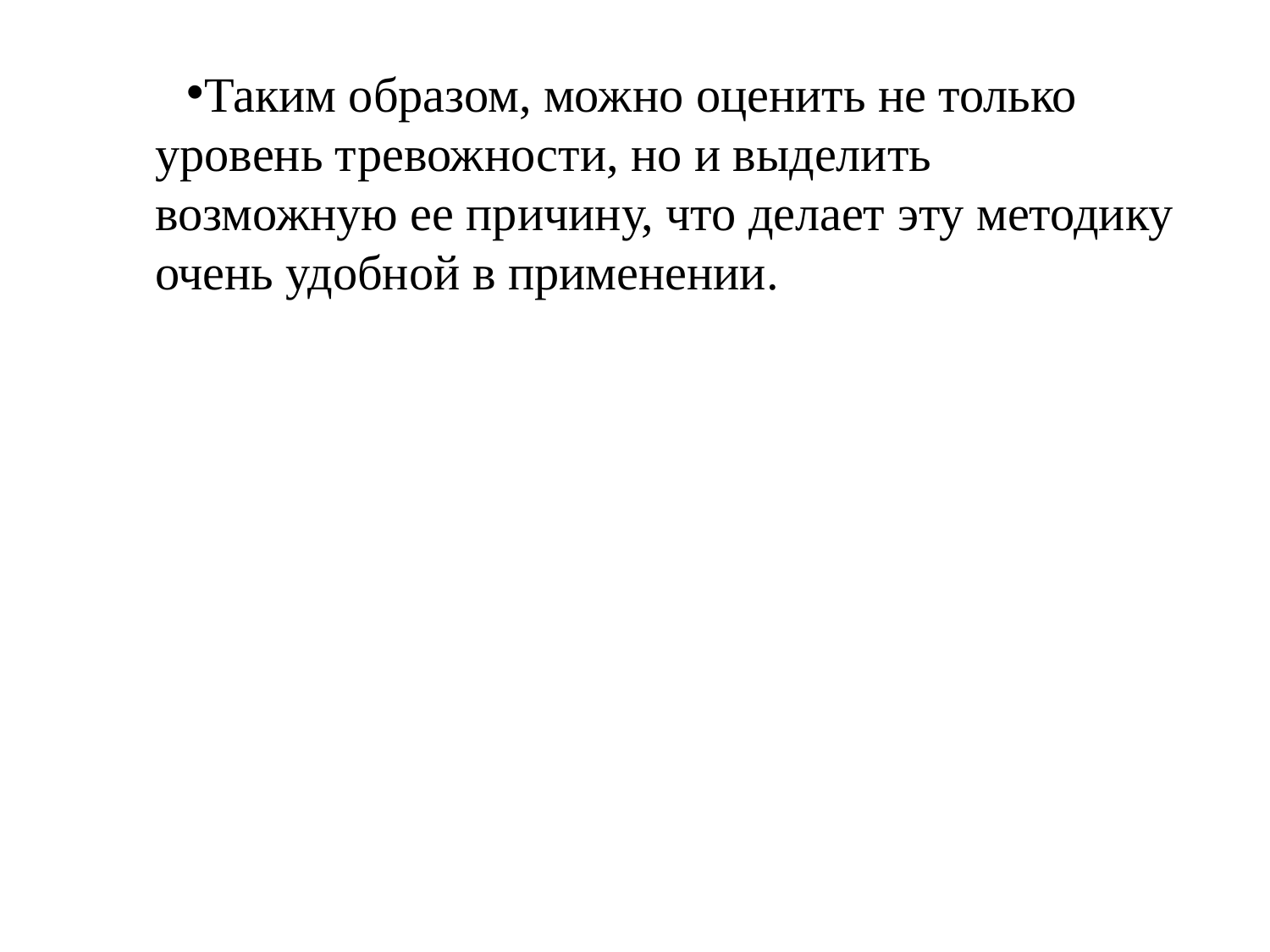

Таким образом, можно оценить не только уровень тревожности, но и выделить возможную ее причину, что делает эту методику очень удобной в применении.